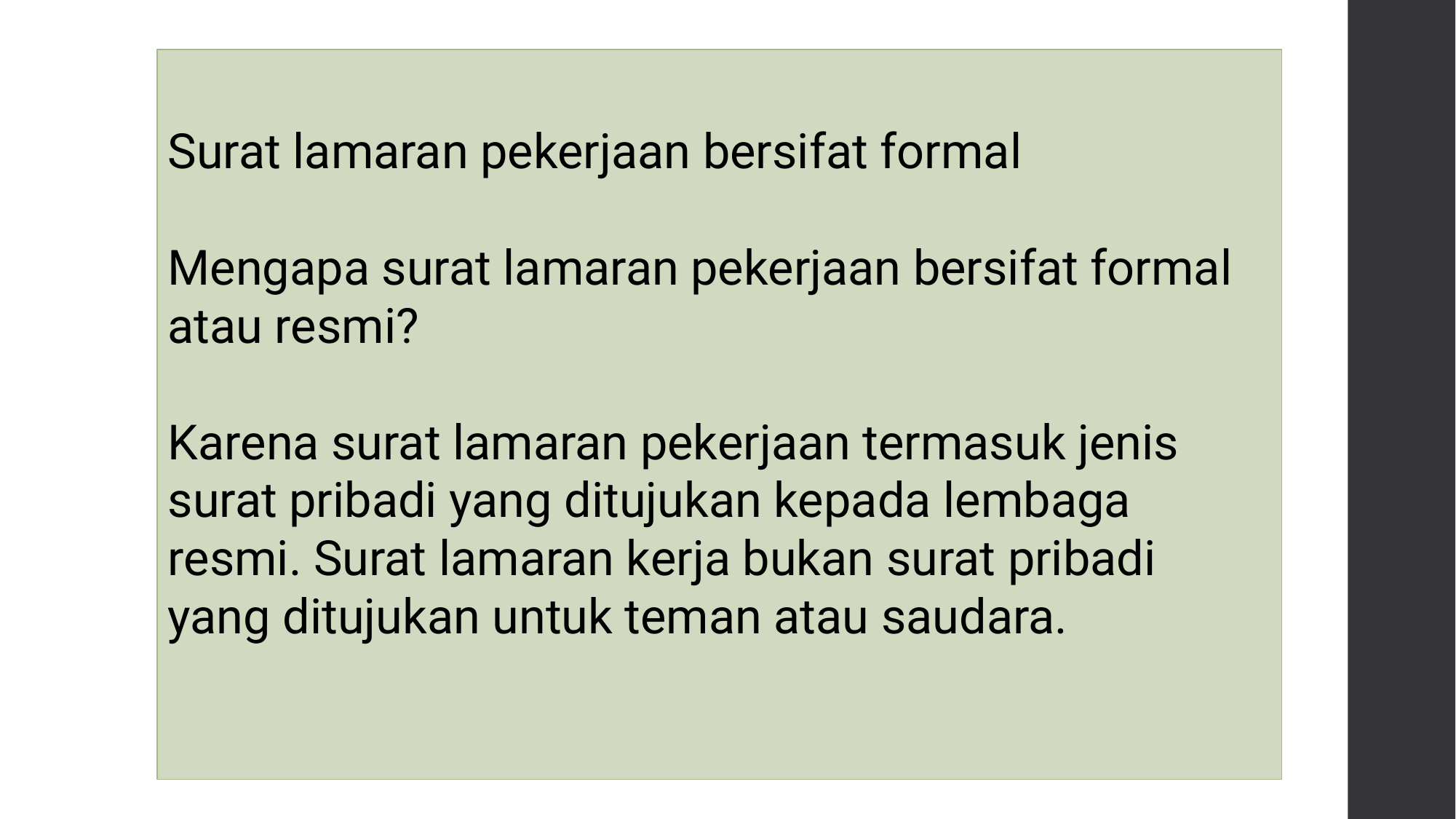

Surat lamaran pekerjaan bersifat formal

Mengapa surat lamaran pekerjaan bersifat formal atau resmi?

Karena surat lamaran pekerjaan termasuk jenis surat pribadi yang ditujukan kepada lembaga resmi. Surat lamaran kerja bukan surat pribadi yang ditujukan untuk teman atau saudara.